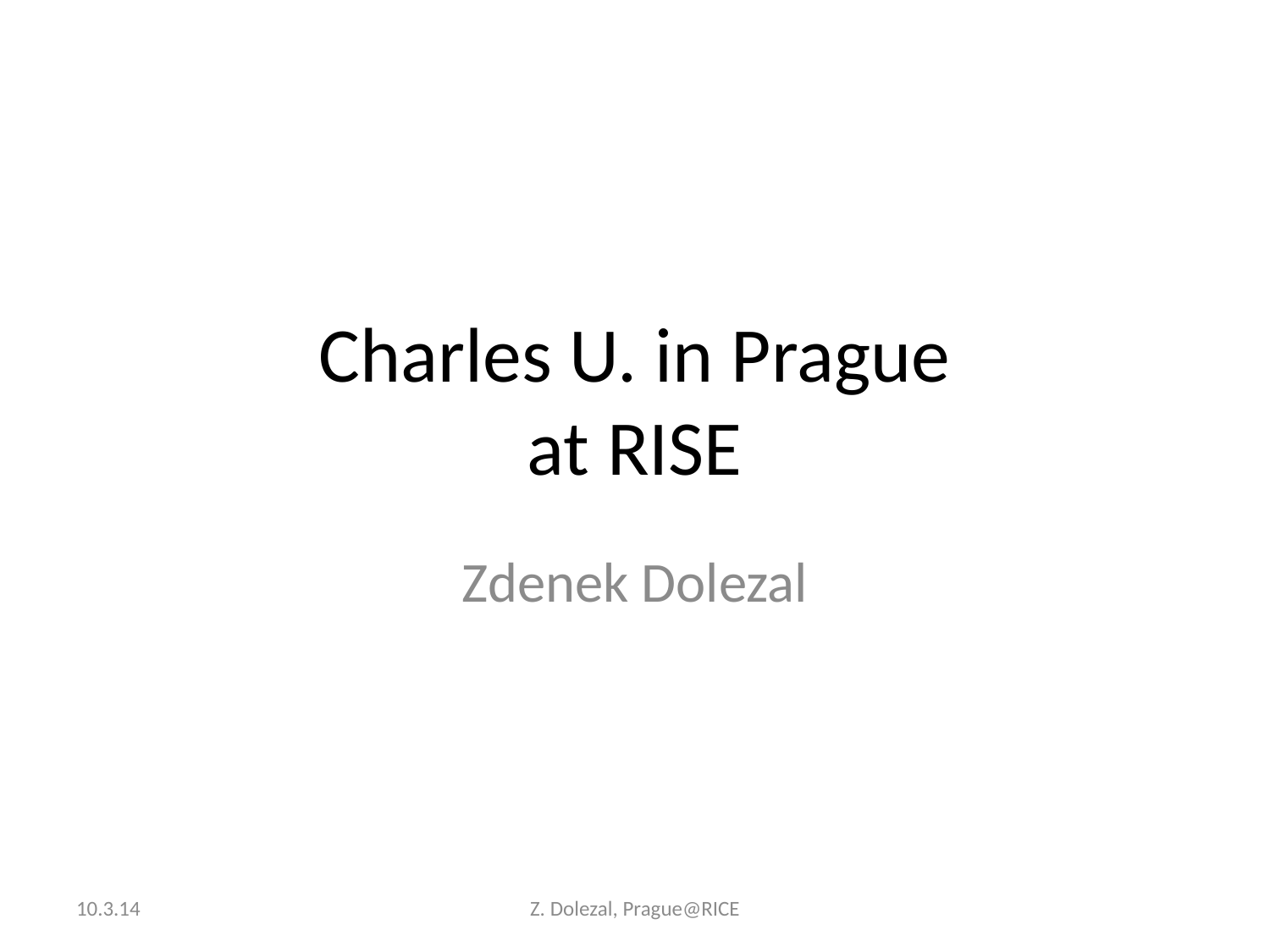

# Charles U. in Prague at RISE
Zdenek Dolezal
10.3.14
Z. Dolezal, Prague@RICE